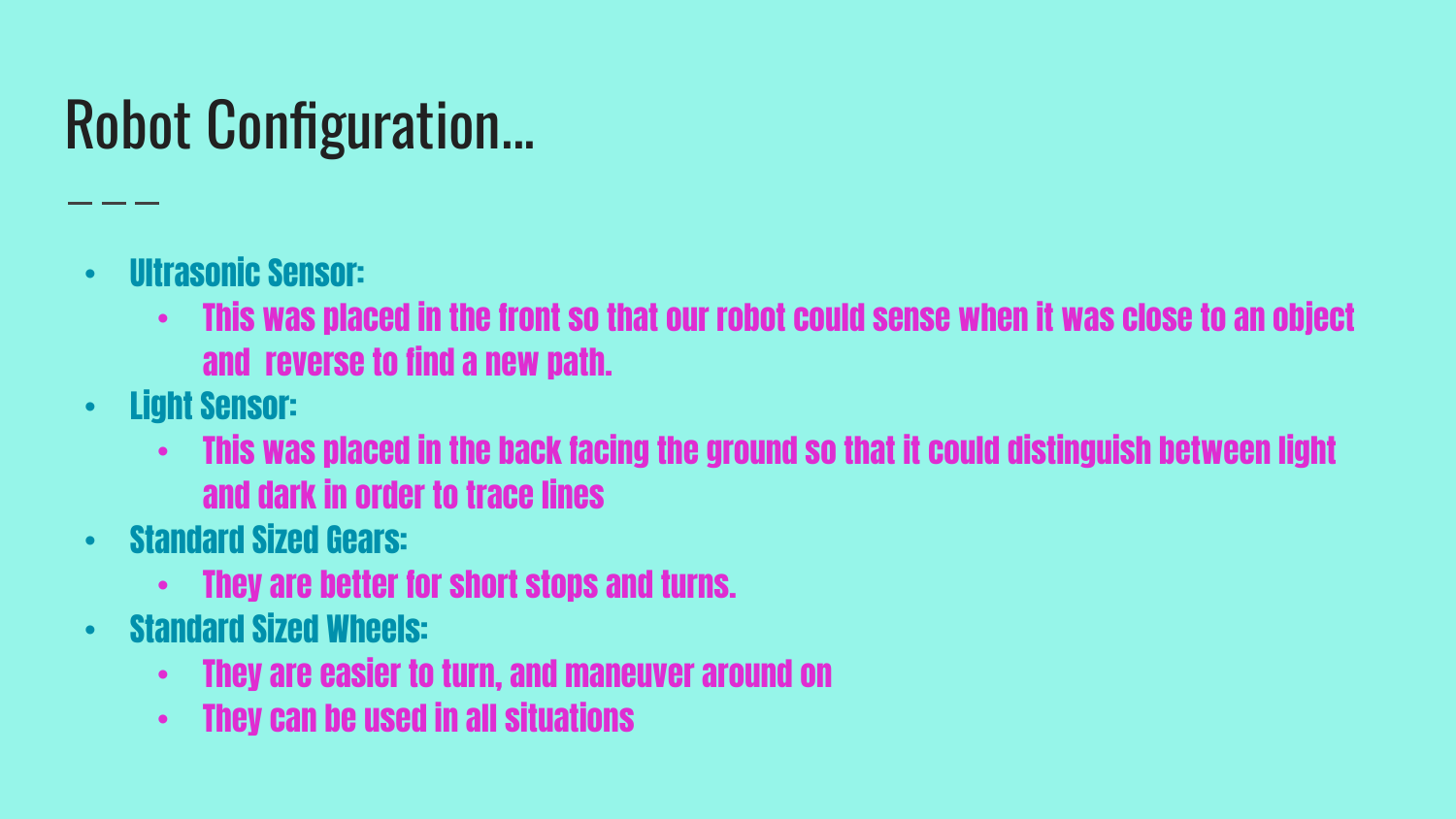

# Robot Configuration...
Ultrasonic Sensor:
This was placed in the front so that our robot could sense when it was close to an object and  reverse to find a new path.
Light Sensor:
This was placed in the back facing the ground so that it could distinguish between light and dark in order to trace lines
Standard Sized Gears:
They are better for short stops and turns.
Standard Sized Wheels:
They are easier to turn, and maneuver around on
They can be used in all situations